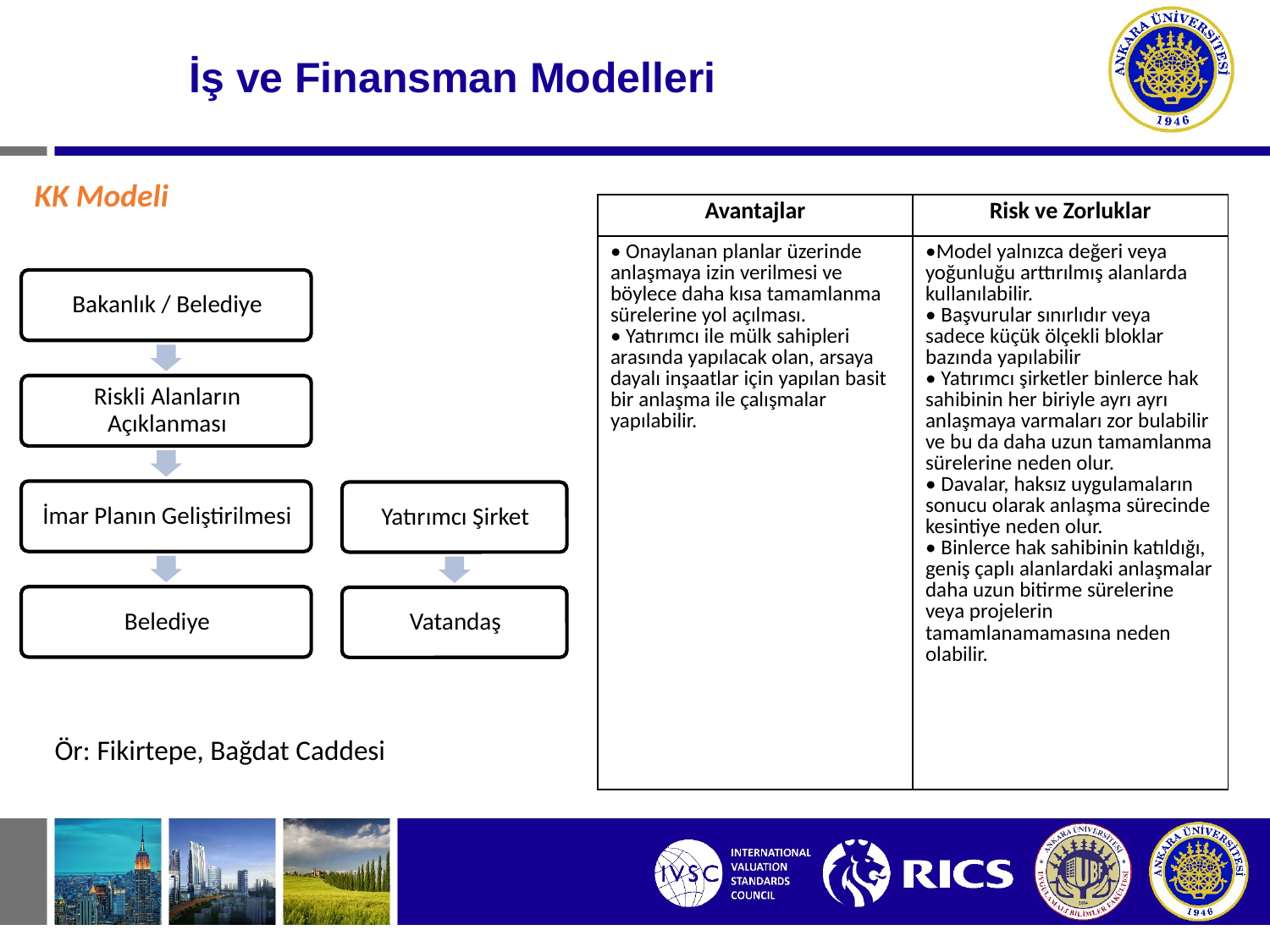

# İş ve Finansman Modelleri
KK Modeli
| Avantajlar | Risk ve Zorluklar |
| --- | --- |
| • Onaylanan planlar üzerinde anlaşmaya izin verilmesi ve böylece daha kısa tamamlanma sürelerine yol açılması. • Yatırımcı ile mülk sahipleri arasında yapılacak olan, arsaya dayalı inşaatlar için yapılan basit bir anlaşma ile çalışmalar yapılabilir. | •Model yalnızca değeri veya yoğunluğu arttırılmış alanlarda kullanılabilir. • Başvurular sınırlıdır veya sadece küçük ölçekli bloklar bazında yapılabilir • Yatırımcı şirketler binlerce hak sahibinin her biriyle ayrı ayrı anlaşmaya varmaları zor bulabilir ve bu da daha uzun tamamlanma sürelerine neden olur. • Davalar, haksız uygulamaların sonucu olarak anlaşma sürecinde kesintiye neden olur. • Binlerce hak sahibinin katıldığı, geniş çaplı alanlardaki anlaşmalar daha uzun bitirme sürelerine veya projelerin tamamlanamamasına neden olabilir. |
Bakanlık / Belediye

Riskli Alanların Açıklanması

İmar Planın Geliştirilmesi

Belediye
Yatırımcı Şirket

Vatandaş
Ör: Fikirtepe, Bağdat Caddesi